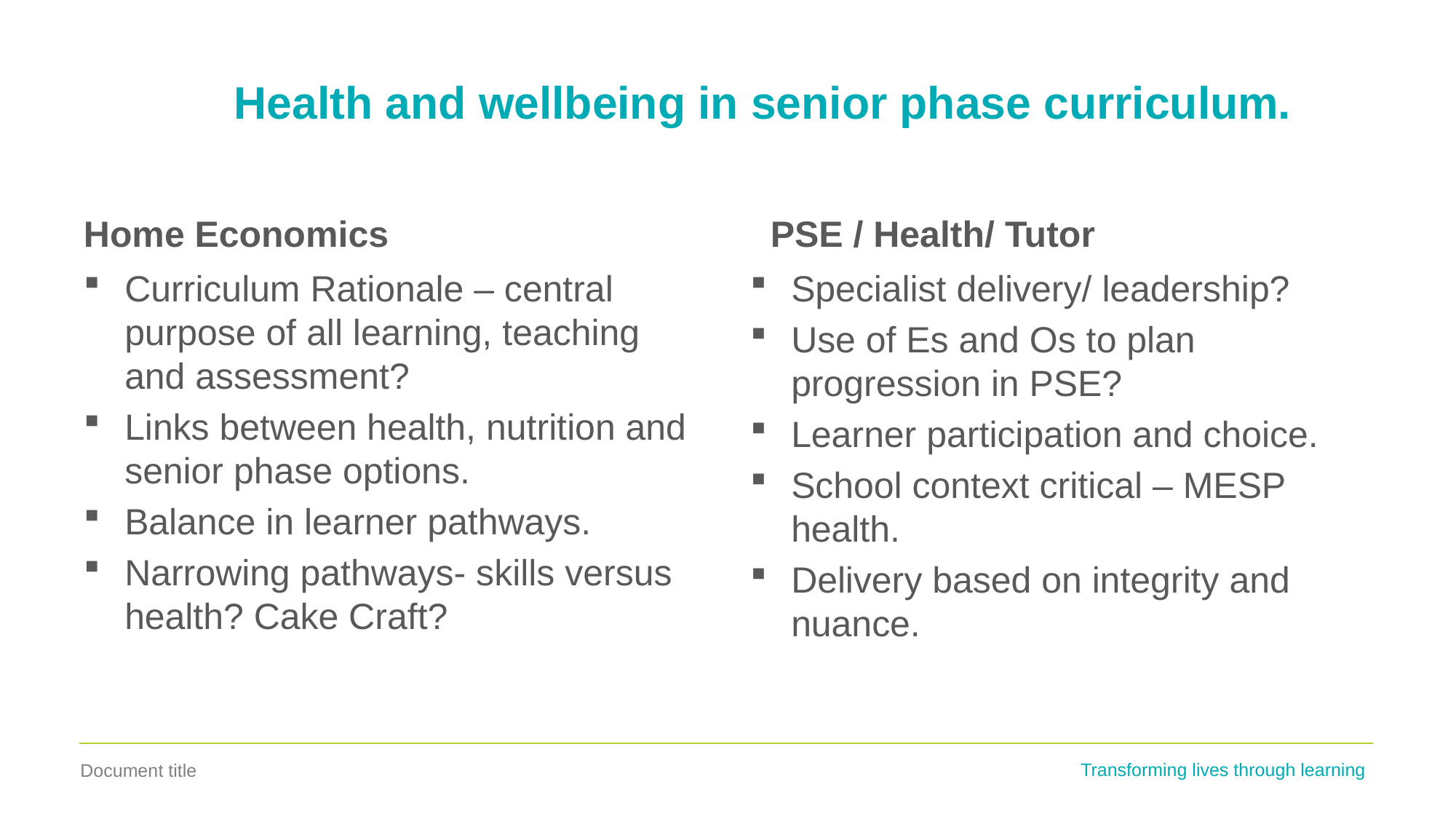

# Health and wellbeing in senior phase curriculum.
Home Economics
  PSE / Health/ Tutor
Curriculum Rationale – central purpose of all learning, teaching and assessment?
Links between health, nutrition and senior phase options.
Balance in learner pathways.
Narrowing pathways- skills versus health? Cake Craft?

Specialist delivery/ leadership?
Use of Es and Os to plan progression in PSE?
Learner participation and choice.
School context critical – MESP health.
Delivery based on integrity and nuance.